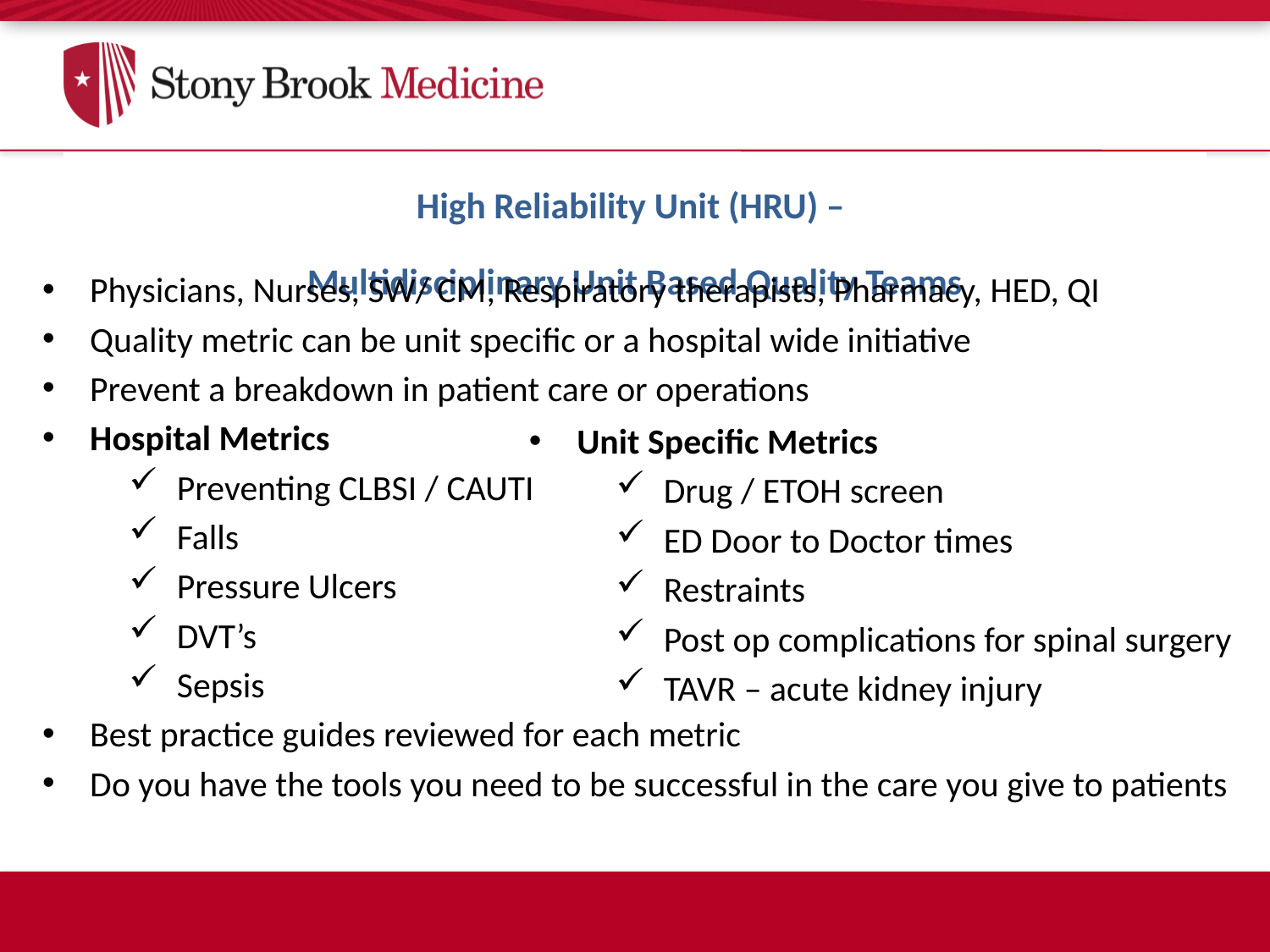

# High Reliability Unit (HRU) – Multidisciplinary Unit Based Quality Teams
Physicians, Nurses, SW/ CM, Respiratory therapists, Pharmacy, HED, QI
Quality metric can be unit specific or a hospital wide initiative
Prevent a breakdown in patient care or operations
Hospital Metrics
Preventing CLBSI / CAUTI
Falls
Pressure Ulcers
DVT’s
Sepsis
Best practice guides reviewed for each metric
Do you have the tools you need to be successful in the care you give to patients
Unit Specific Metrics
Drug / ETOH screen
ED Door to Doctor times
Restraints
Post op complications for spinal surgery
TAVR – acute kidney injury